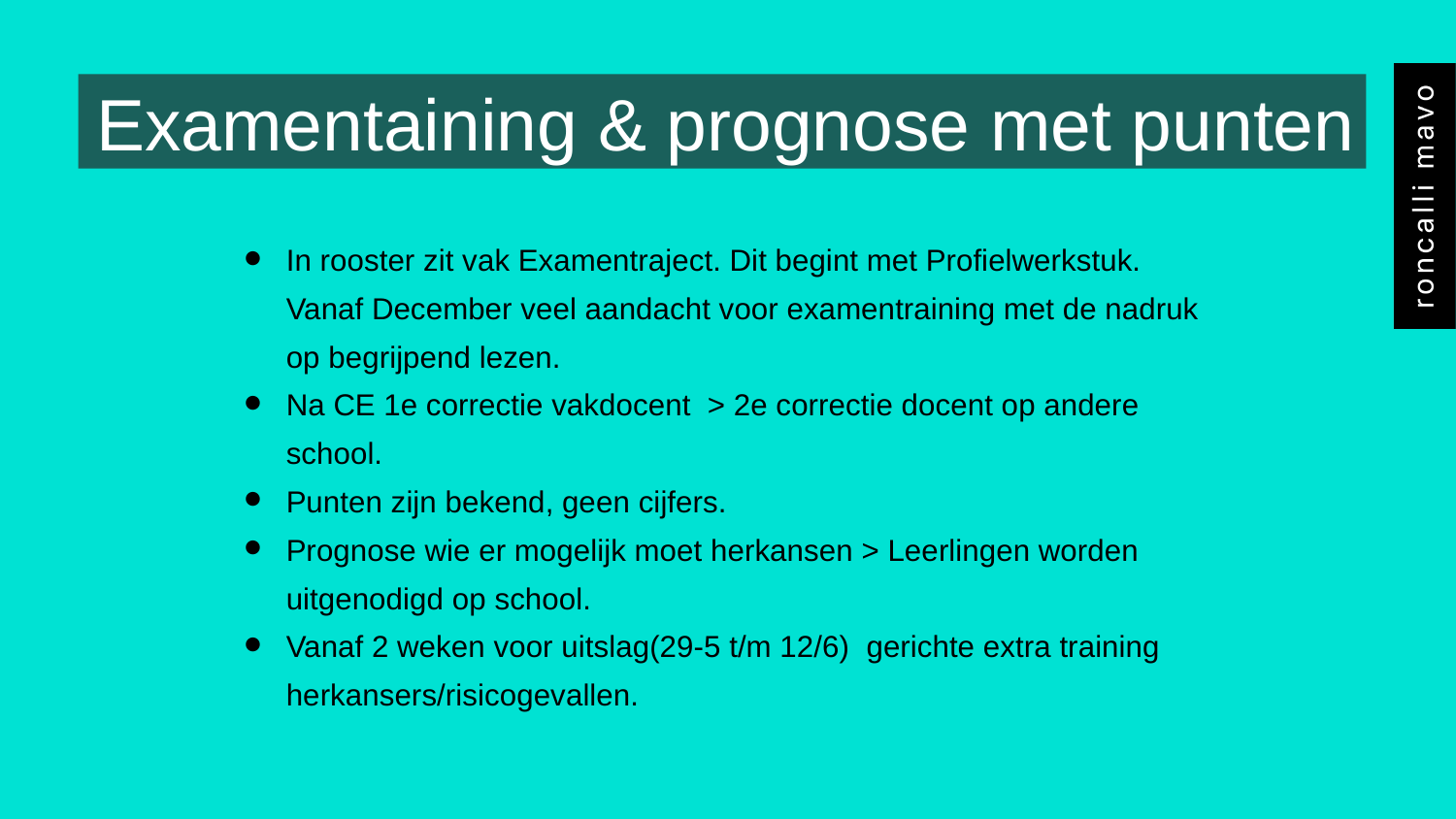

# Examentaining & prognose met punten
In rooster zit vak Examentraject. Dit begint met Profielwerkstuk. Vanaf December veel aandacht voor examentraining met de nadruk op begrijpend lezen.
Na CE 1e correctie vakdocent  > 2e correctie docent op andere school.
Punten zijn bekend, geen cijfers.
Prognose wie er mogelijk moet herkansen > Leerlingen worden uitgenodigd op school.
Vanaf 2 weken voor uitslag(29-5 t/m 12/6)  gerichte extra training herkansers/risicogevallen.